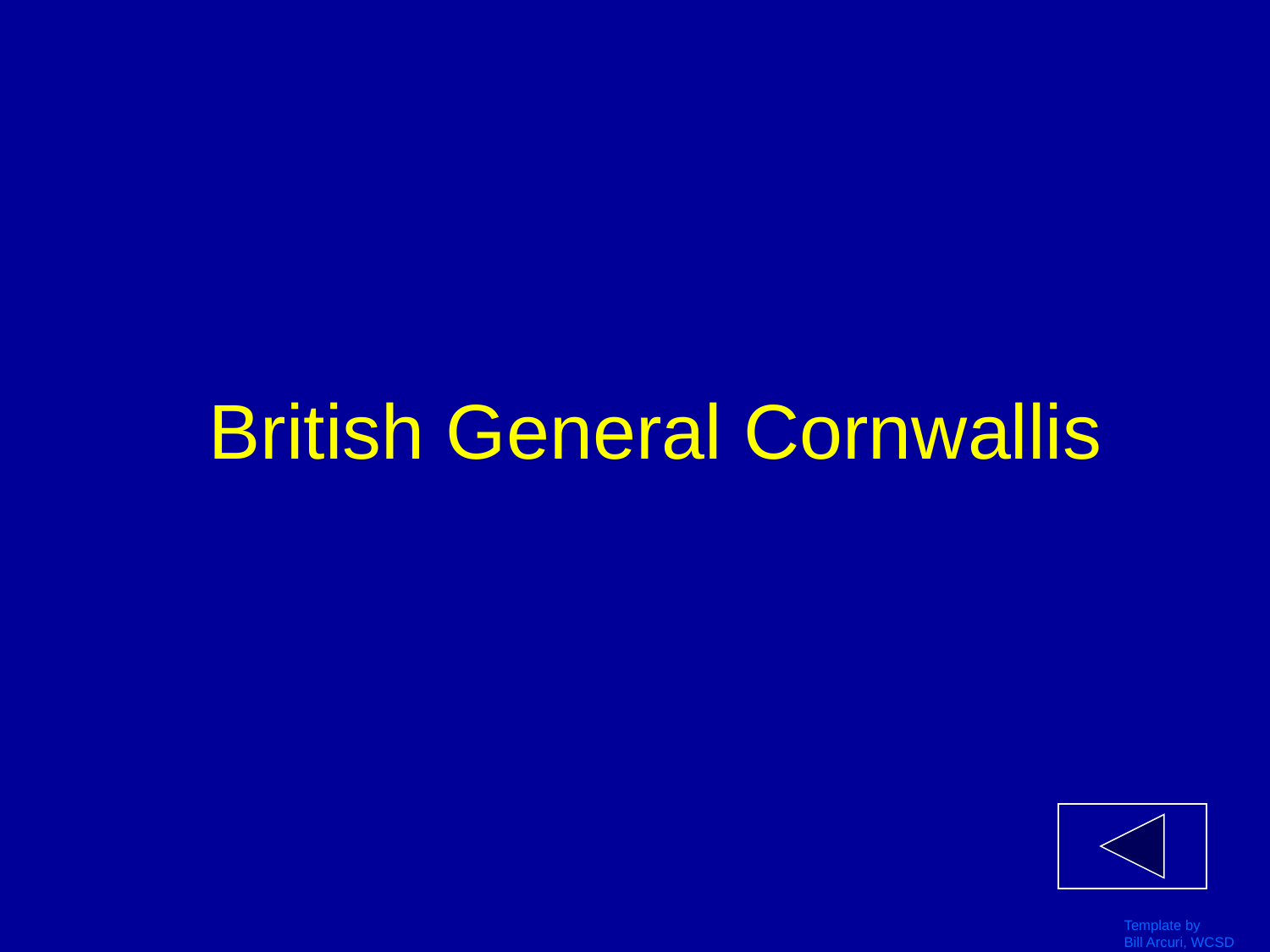

# British General Cornwallis

Template by
Bill Arcuri, WCSD